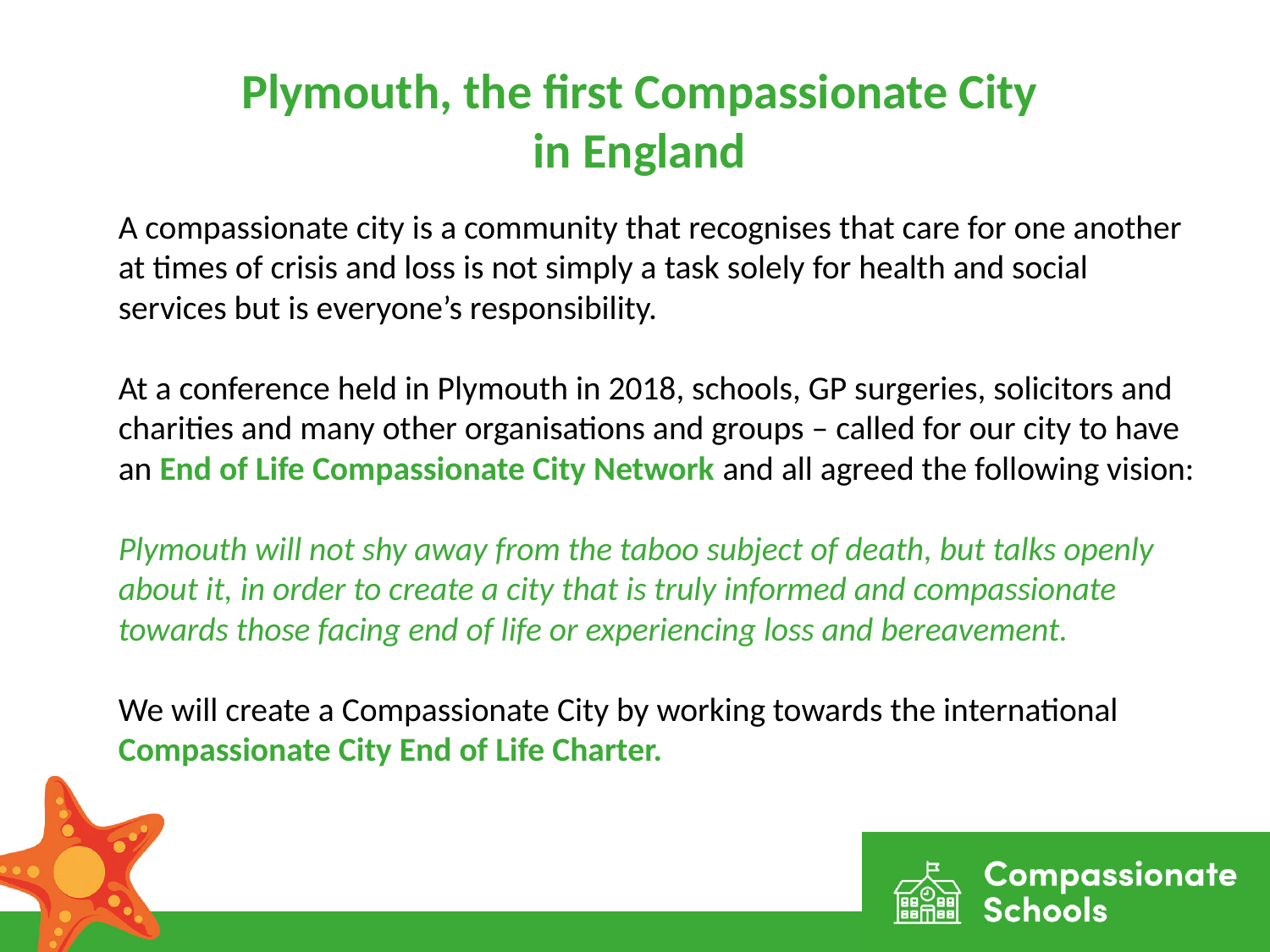

Plymouth, the first Compassionate City
in England
A compassionate city is a community that recognises that care for one another at times of crisis and loss is not simply a task solely for health and social services but is everyone’s responsibility.

At a conference held in Plymouth in 2018, schools, GP surgeries, solicitors and charities and many other organisations and groups – called for our city to have an End of Life Compassionate City Network and all agreed the following vision:

Plymouth will not shy away from the taboo subject of death, but talks openly about it, in order to create a city that is truly informed and compassionate towards those facing end of life or experiencing loss and bereavement.

We will create a Compassionate City by working towards the international Compassionate City End of Life Charter.